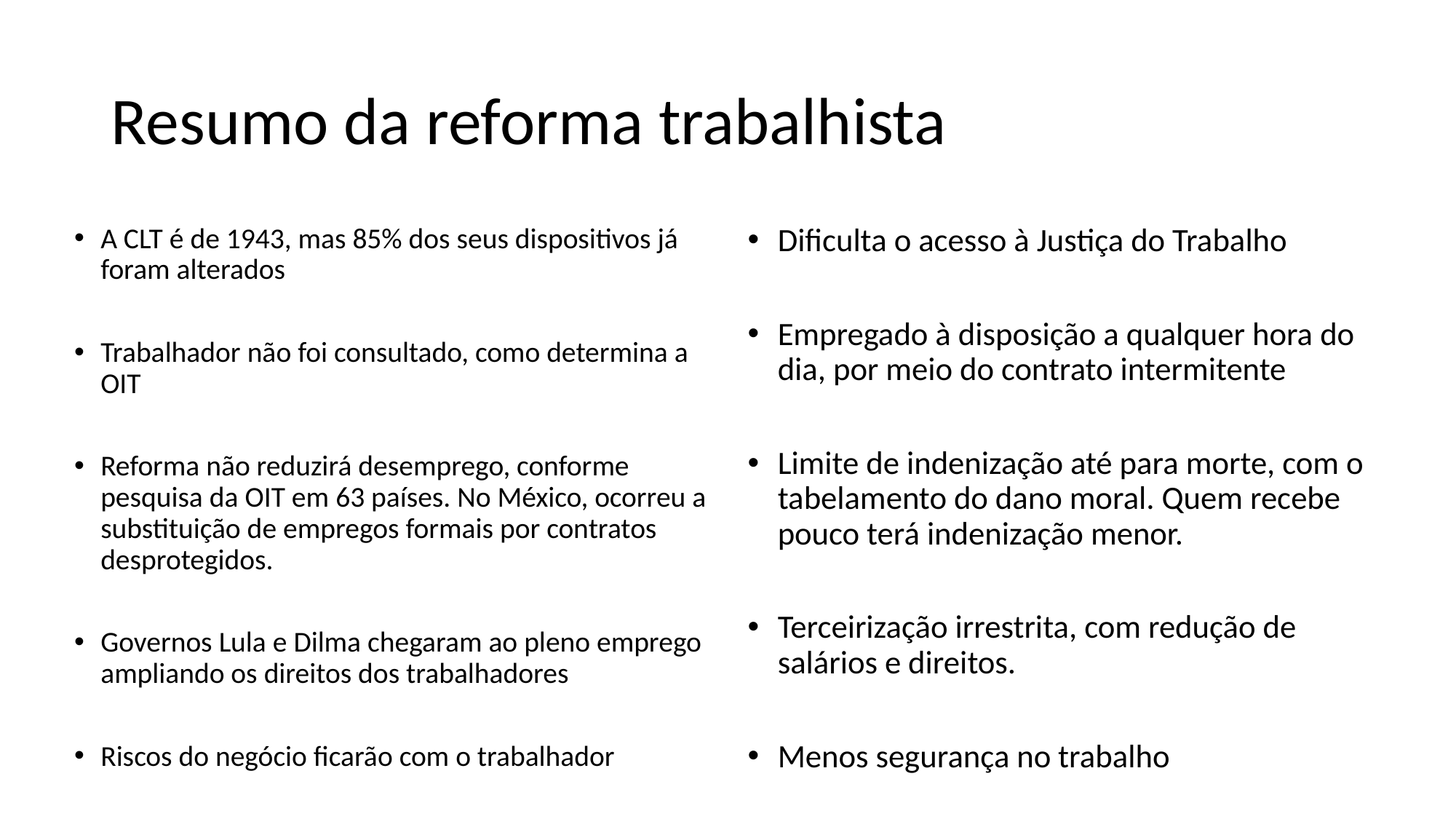

# Resumo da reforma trabalhista
A CLT é de 1943, mas 85% dos seus dispositivos já foram alterados

Trabalhador não foi consultado, como determina a OIT

Reforma não reduzirá desemprego, conforme pesquisa da OIT em 63 países. No México, ocorreu a substituição de empregos formais por contratos desprotegidos.

Governos Lula e Dilma chegaram ao pleno emprego ampliando os direitos dos trabalhadores

Riscos do negócio ficarão com o trabalhador
Dificulta o acesso à Justiça do Trabalho

Empregado à disposição a qualquer hora do dia, por meio do contrato intermitente

Limite de indenização até para morte, com o tabelamento do dano moral. Quem recebe pouco terá indenização menor.

Terceirização irrestrita, com redução de salários e direitos.

Menos segurança no trabalho